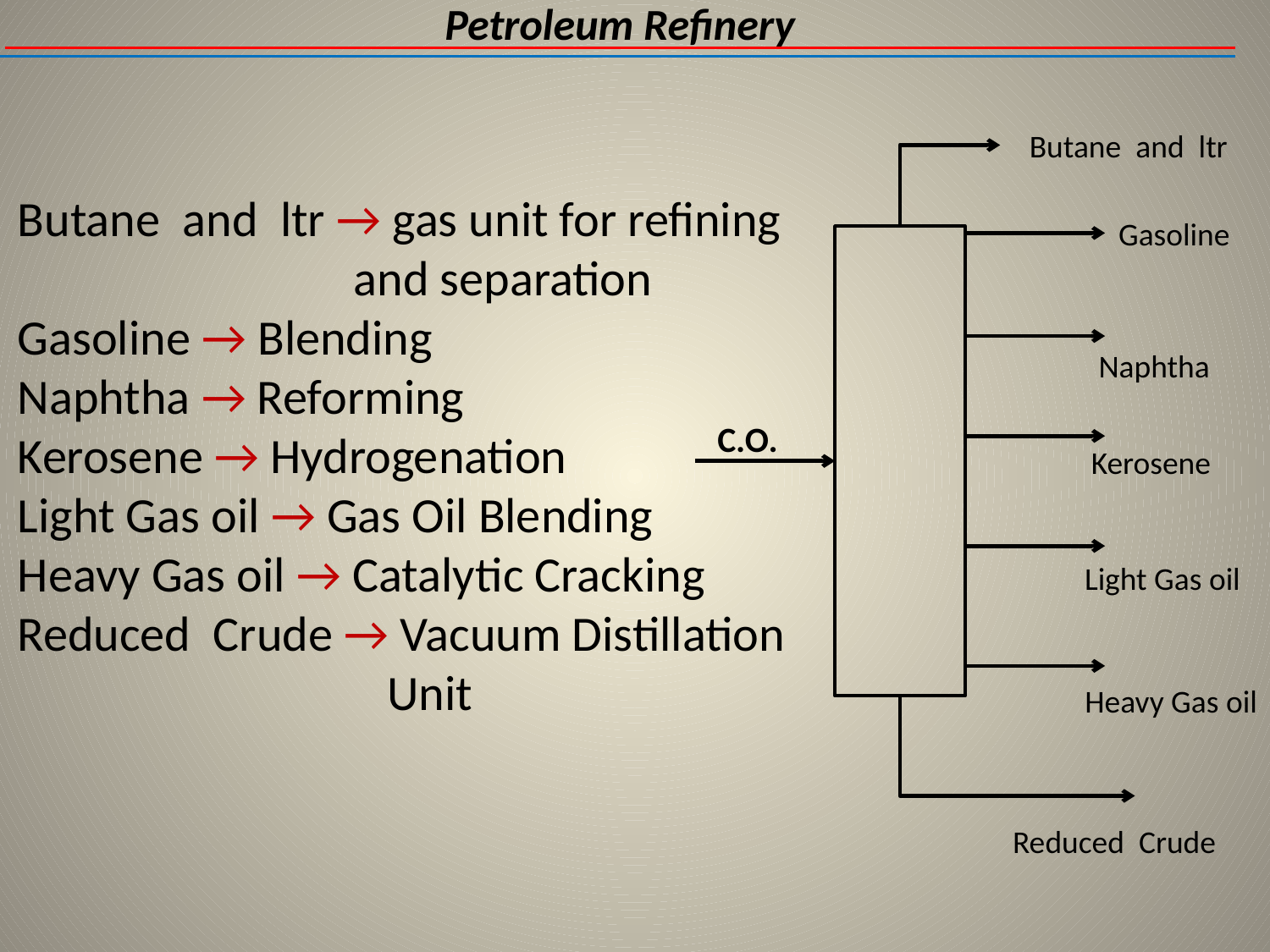

Petroleum Refinery
# Butane  and  ltr → gas unit for refining and separation Gasoline → Blending Naphtha → Reforming Kerosene → Hydrogenation Light Gas oil → Gas Oil Blending Heavy Gas oil → Catalytic Cracking Reduced  Crude → Vacuum Distillation Unit
Butane  and  ltr
Gasoline
Naphtha
Kerosene
Light Gas oil
Heavy Gas oil
Reduced  Crude

C.O.